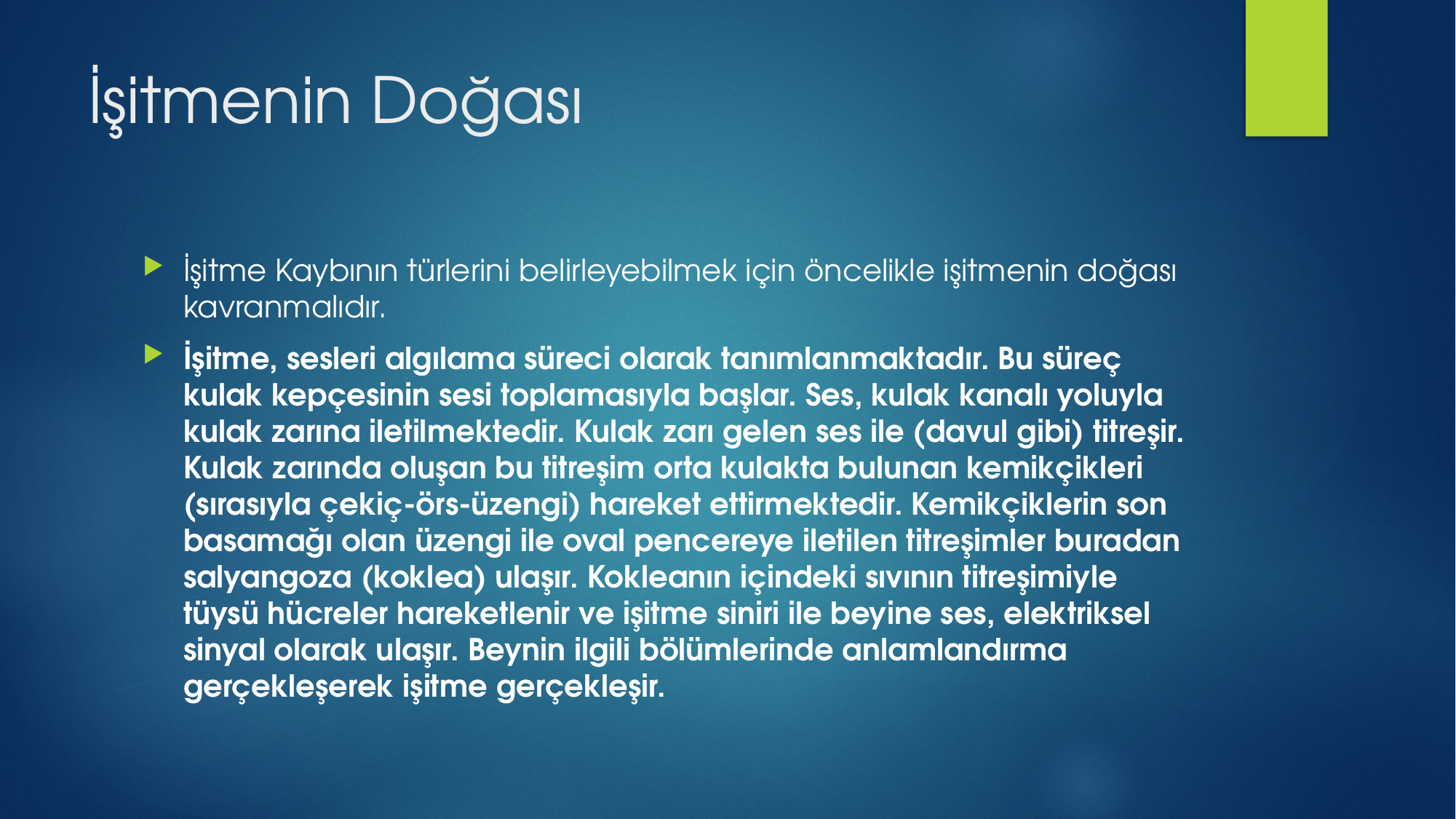

# İşitmenin Doğası
İşitme Kaybının türlerini belirleyebilmek için öncelikle işitmenin doğası kavranmalıdır.
İşitme, sesleri algılama süreci olarak tanımlanmaktadır. Bu süreç kulak kepçesinin sesi toplamasıyla başlar. Ses, kulak kanalı yoluyla kulak zarına iletilmektedir. Kulak zarı gelen ses ile (davul gibi) titreşir. Kulak zarında oluşan bu titreşim orta kulakta bulunan kemikçikleri (sırasıyla çekiç-örs-üzengi) hareket ettirmektedir. Kemikçiklerin son basamağı olan üzengi ile oval pencereye iletilen titreşimler buradan salyangoza (koklea) ulaşır. Kokleanın içindeki sıvının titreşimiyle tüysü hücreler hareketlenir ve işitme siniri ile beyine ses, elektriksel sinyal olarak ulaşır. Beynin ilgili bölümlerinde anlamlandırma gerçekleşerek işitme gerçekleşir.